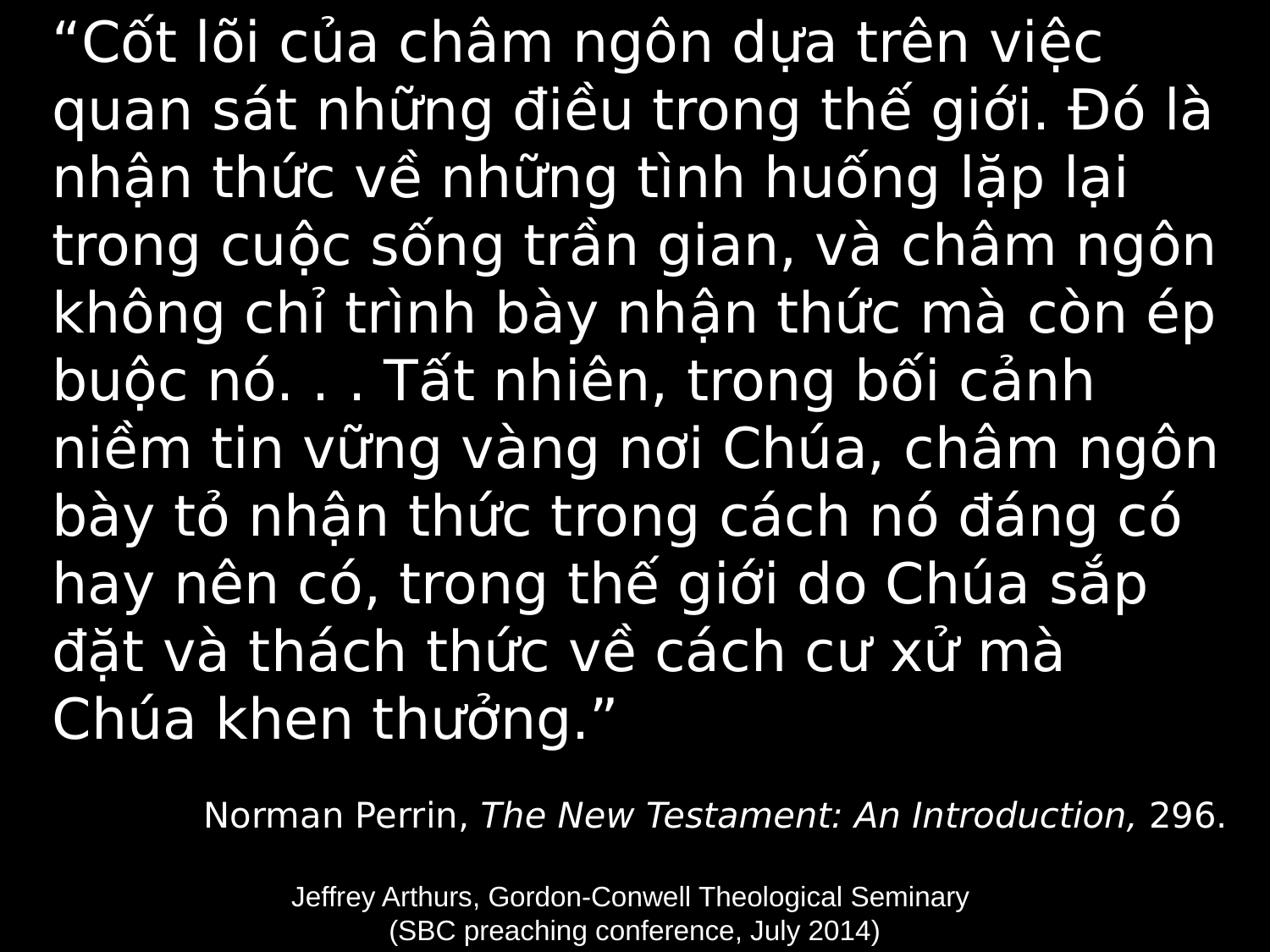

“Cốt lõi của châm ngôn dựa trên việc quan sát những điều trong thế giới. Đó là nhận thức về những tình huống lặp lại trong cuộc sống trần gian, và châm ngôn không chỉ trình bày nhận thức mà còn ép buộc nó. . . Tất nhiên, trong bối cảnh niềm tin vững vàng nơi Chúa, châm ngôn bày tỏ nhận thức trong cách nó đáng có hay nên có, trong thế giới do Chúa sắp đặt và thách thức về cách cư xử mà Chúa khen thưởng.”

Norman Perrin, The New Testament: An Introduction, 296.

Jeffrey Arthurs, Gordon-Conwell Theological Seminary
(SBC preaching conference, July 2014)